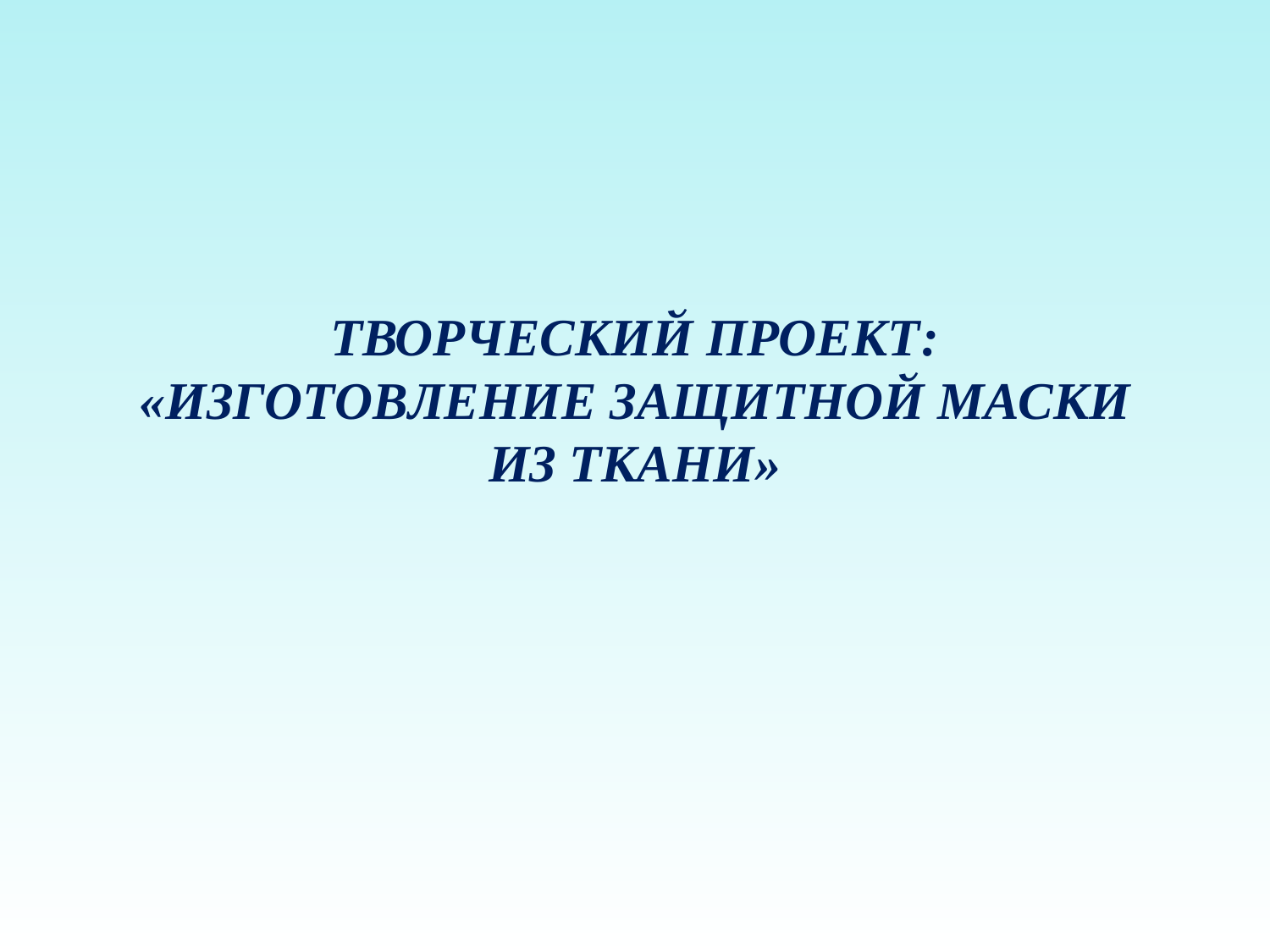

# ТВОРЧЕСКИЙ ПРОЕКТ: «ИЗГОТОВЛЕНИЕ ЗАЩИТНОЙ МАСКИ ИЗ ТКАНИ»